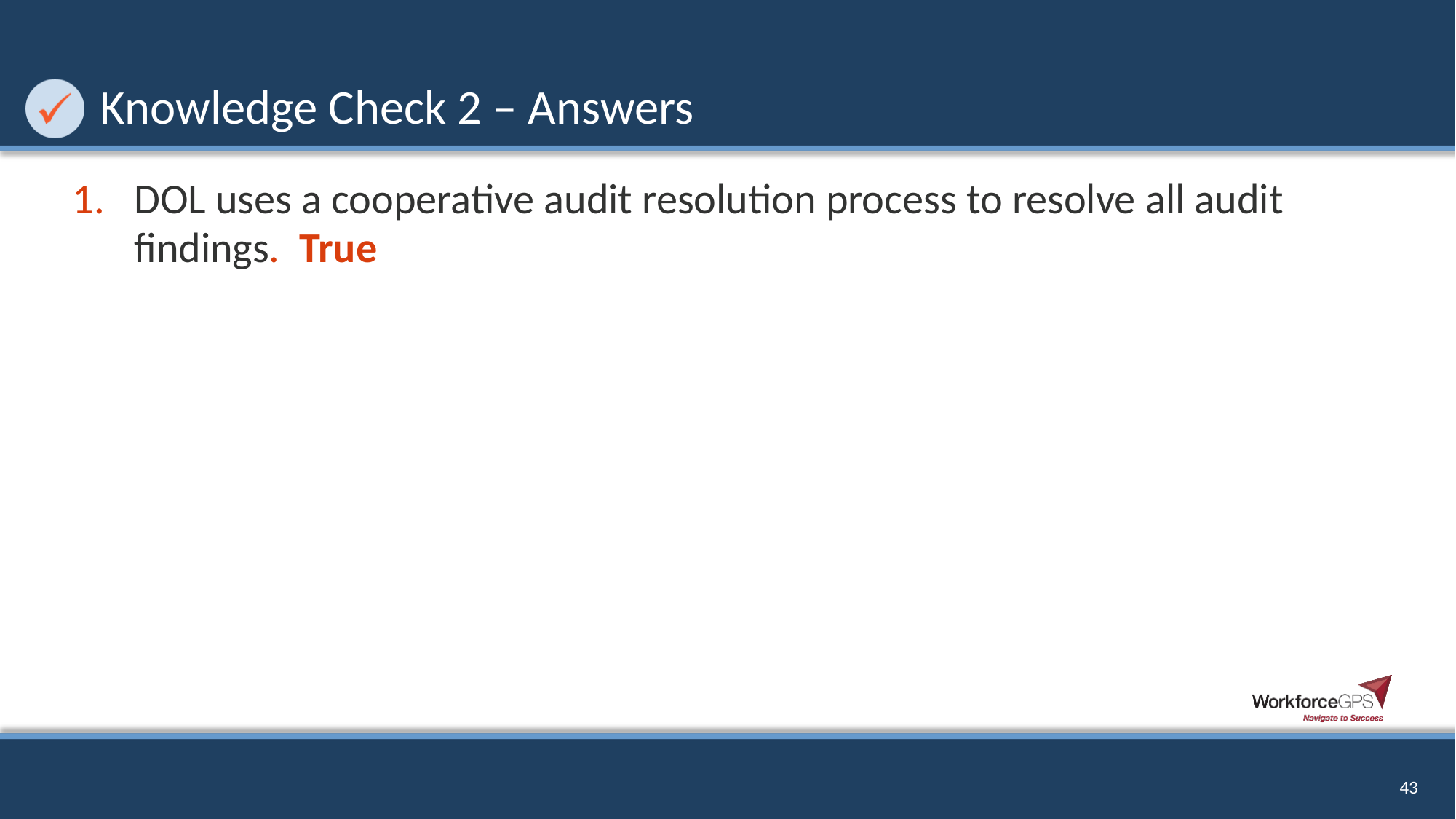

# Knowledge Check 2 – Answers
DOL uses a cooperative audit resolution process to resolve all audit findings.  True
43